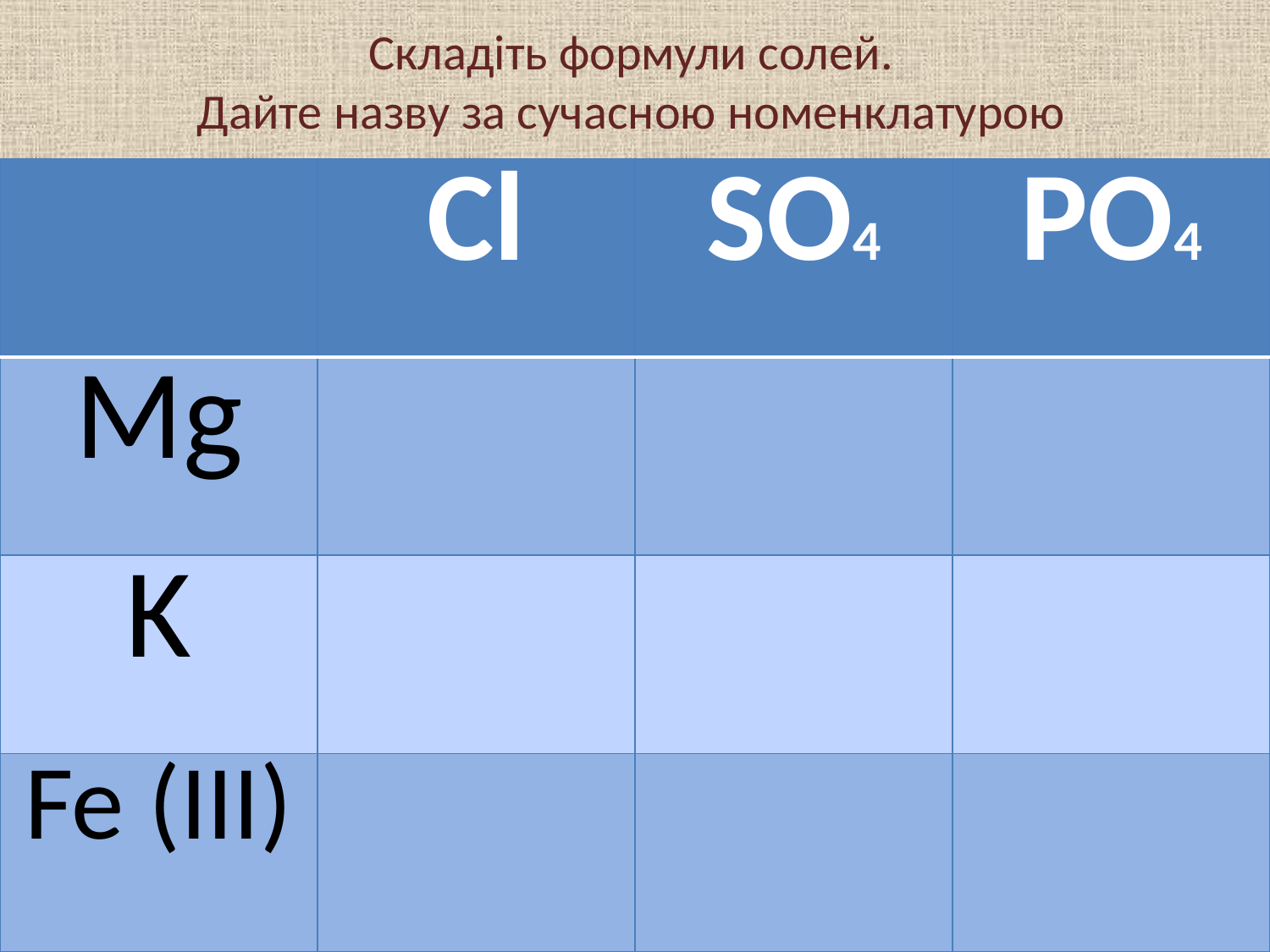

# Складіть формули солей. Дайте назву за сучасною номенклатурою
|  | Cl | SO4 | PO4 |
| --- | --- | --- | --- |
| Mg |  |  |  |
| K |  |  |  |
| Fe (III) |  |  |  |